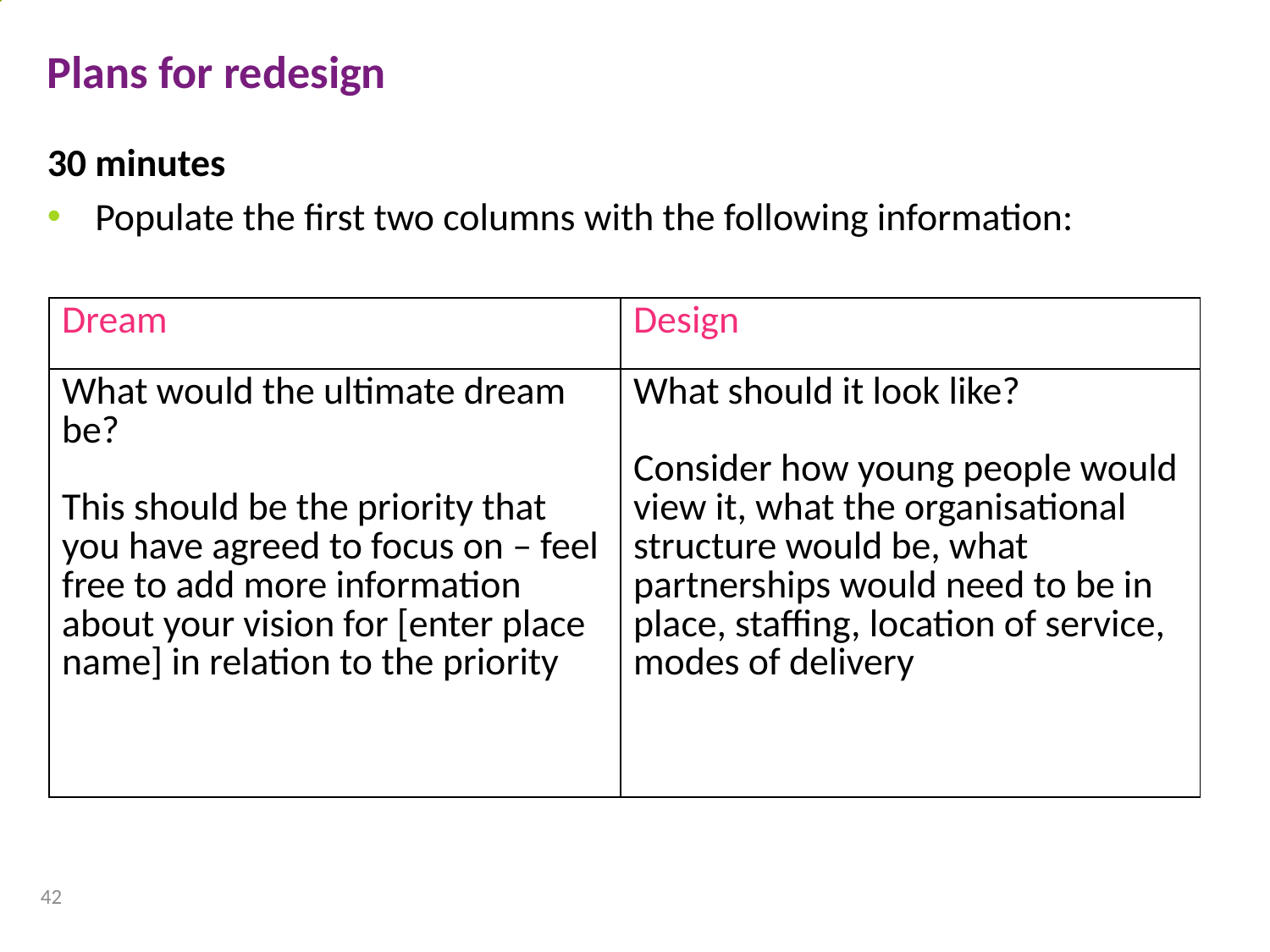

Plans for redesign
30 minutes
Populate the first two columns with the following information:

| Dream | Design |
| --- | --- |
| What would the ultimate dream be? This should be the priority that you have agreed to focus on – feel free to add more information about your vision for [enter place name] in relation to the priority | What should it look like? Consider how young people would view it, what the organisational structure would be, what partnerships would need to be in place, staffing, location of service, modes of delivery |